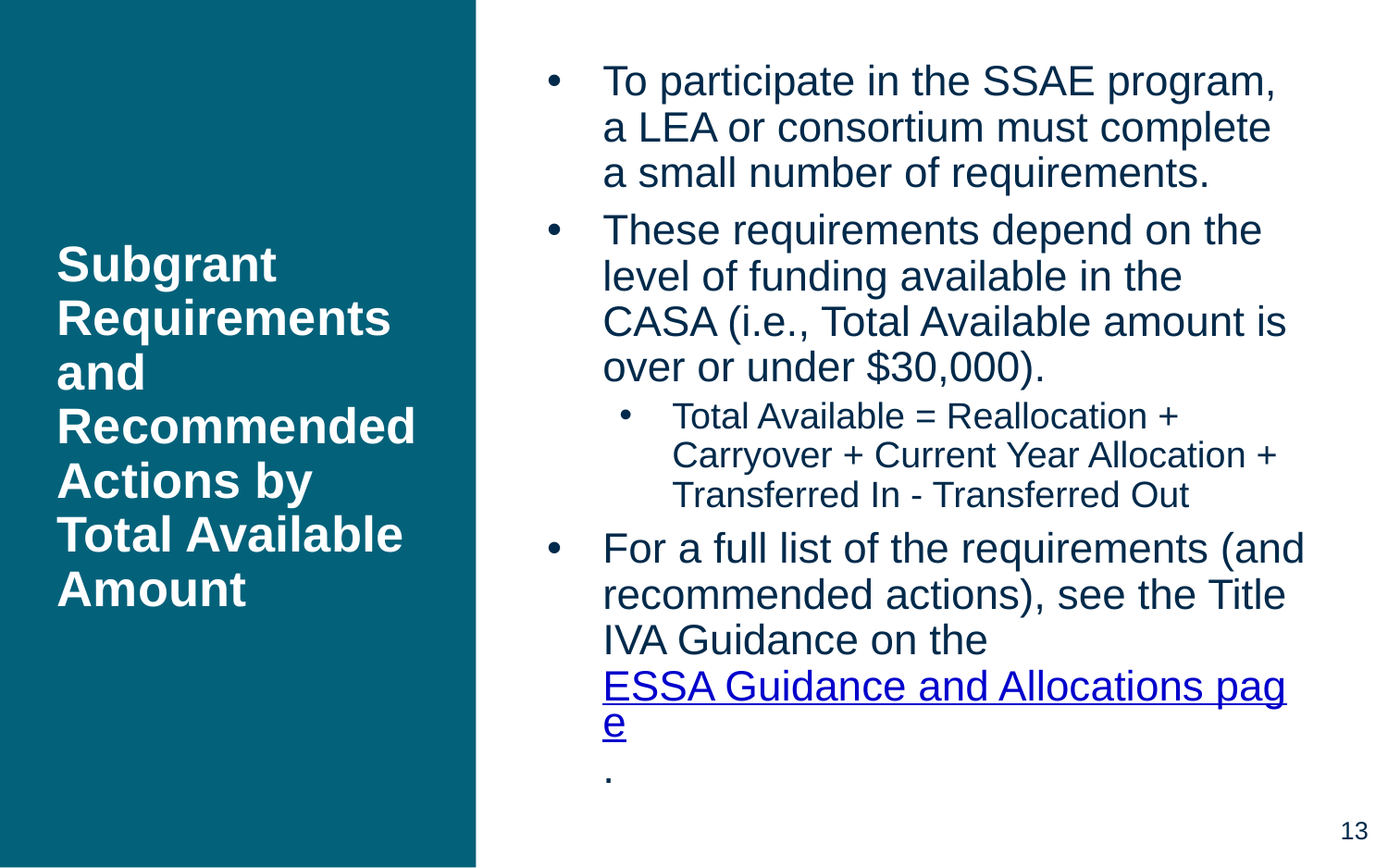

# Subgrant Requirements and Recommended Actions by Total Available Amount
To participate in the SSAE program, a LEA or consortium must complete a small number of requirements.
These requirements depend on the level of funding available in the CASA (i.e., Total Available amount is over or under $30,000).
Total Available = Reallocation + Carryover + Current Year Allocation + Transferred In - Transferred Out
For a full list of the requirements (and recommended actions), see the Title IVA Guidance on the ESSA Guidance and Allocations page.
13